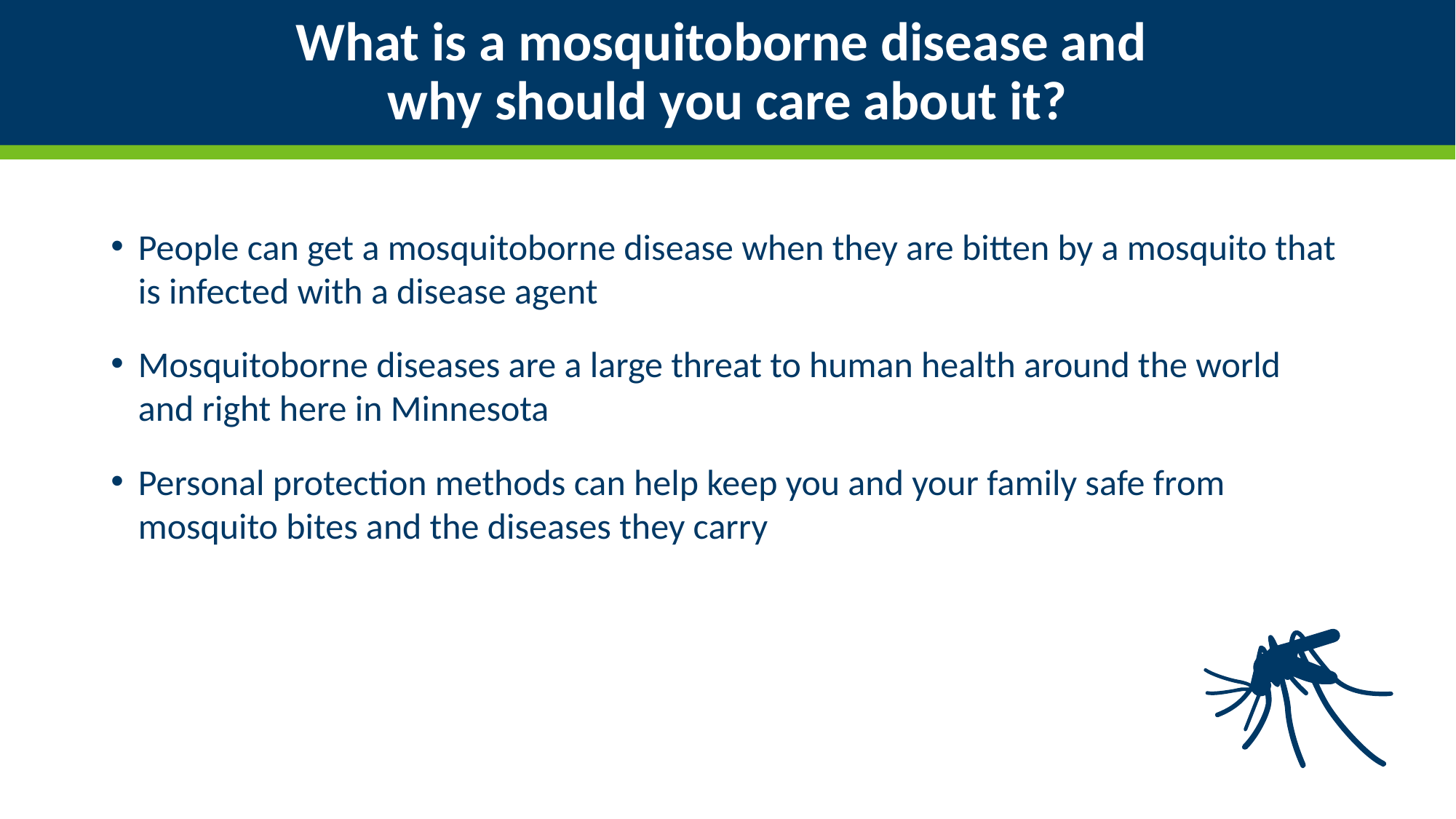

# What is a mosquitoborne disease and why should you care about it?
People can get a mosquitoborne disease when they are bitten by a mosquito that is infected with a disease agent
Mosquitoborne diseases are a large threat to human health around the world and right here in Minnesota
Personal protection methods can help keep you and your family safe from mosquito bites and the diseases they carry